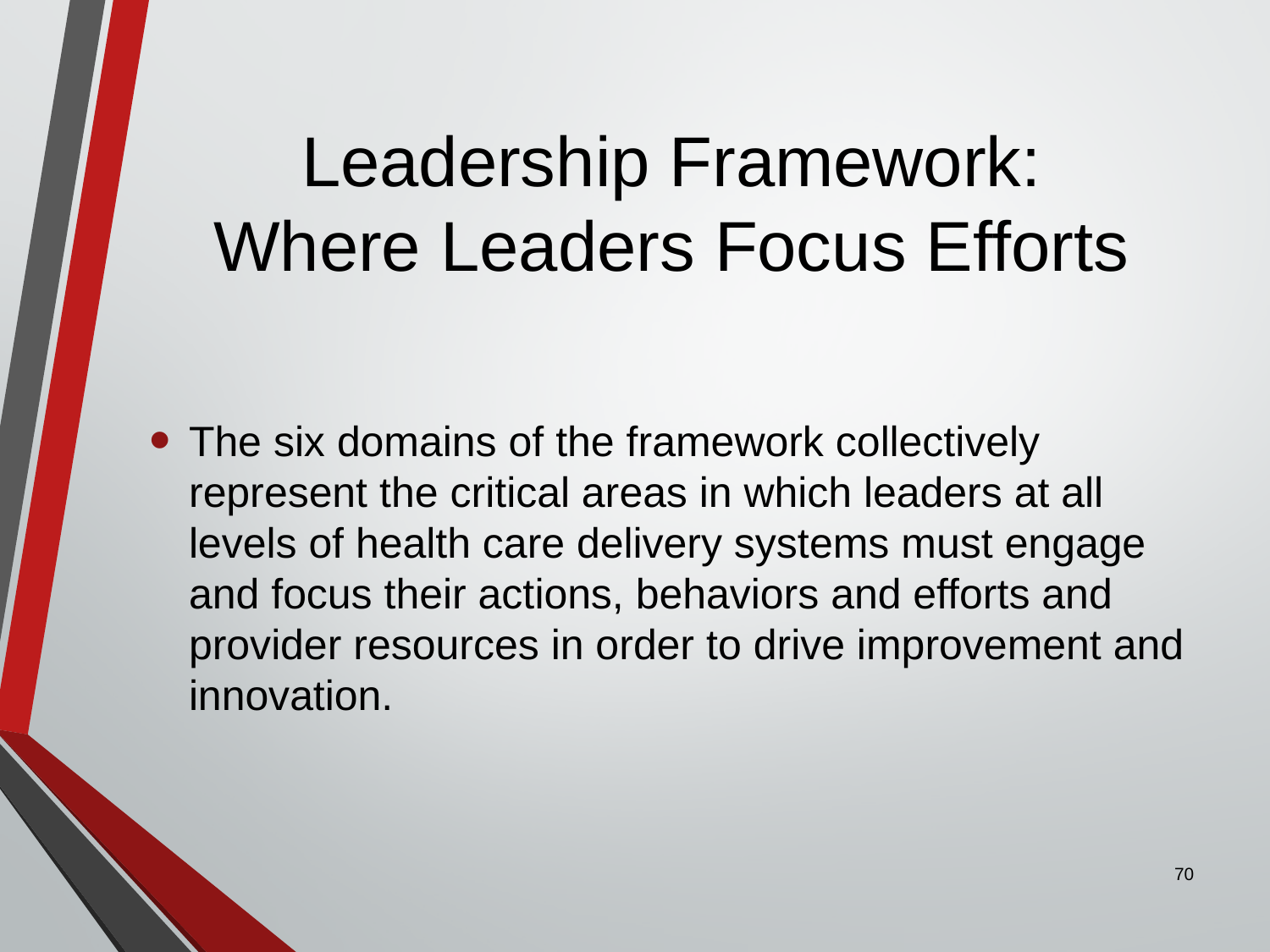

# Leadership Framework: Where Leaders Focus Efforts
The six domains of the framework collectively represent the critical areas in which leaders at all levels of health care delivery systems must engage and focus their actions, behaviors and efforts and provider resources in order to drive improvement and innovation.

70